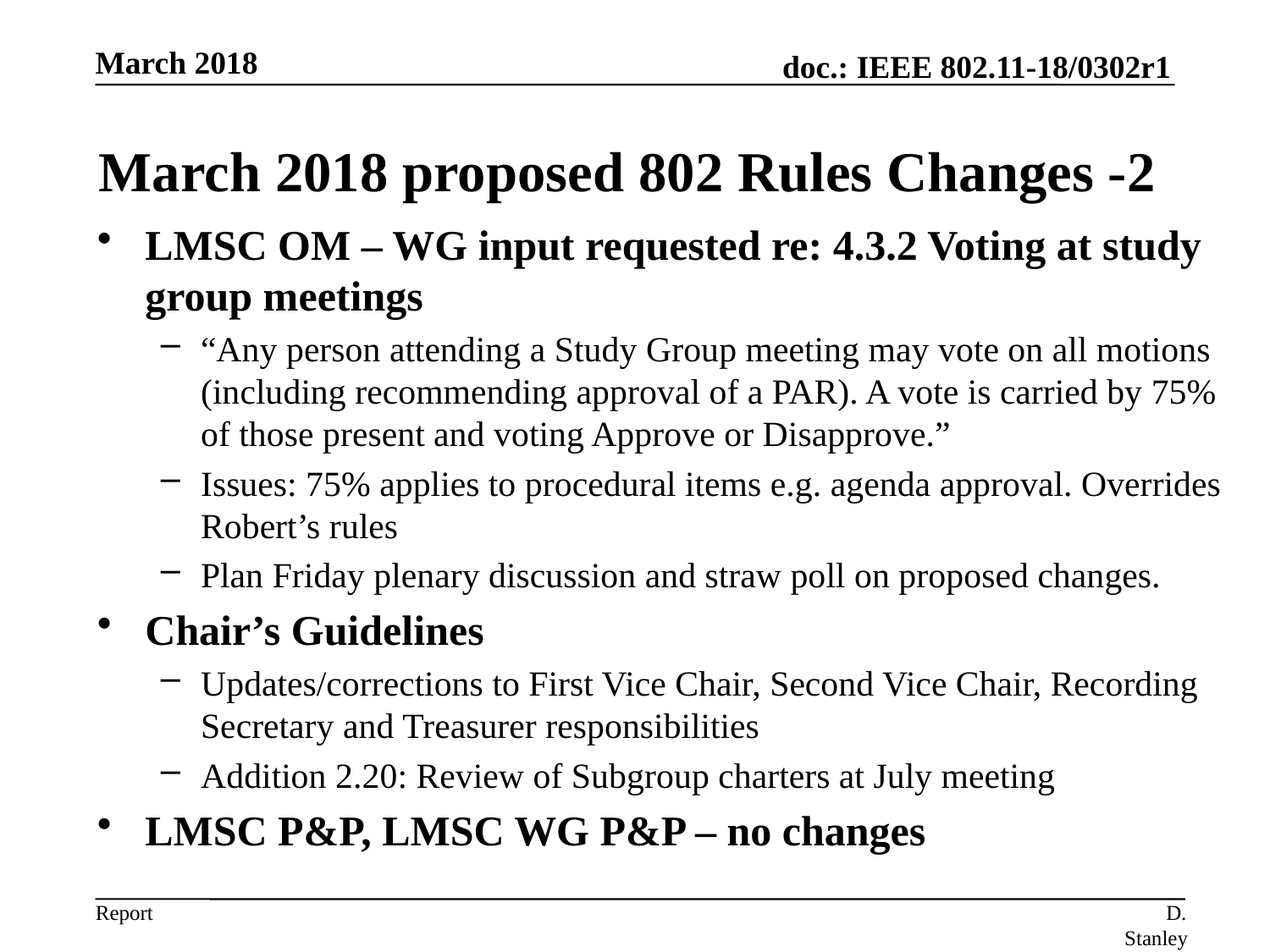

March 2018
# March 2018 proposed 802 Rules Changes -2
LMSC OM – WG input requested re: 4.3.2 Voting at study group meetings
“Any person attending a Study Group meeting may vote on all motions (including recommending approval of a PAR). A vote is carried by 75% of those present and voting Approve or Disapprove.”
Issues: 75% applies to procedural items e.g. agenda approval. Overrides Robert’s rules
Plan Friday plenary discussion and straw poll on proposed changes.
Chair’s Guidelines
Updates/corrections to First Vice Chair, Second Vice Chair, Recording Secretary and Treasurer responsibilities
Addition 2.20: Review of Subgroup charters at July meeting
LMSC P&P, LMSC WG P&P – no changes

D. Stanley, HP Enterprise